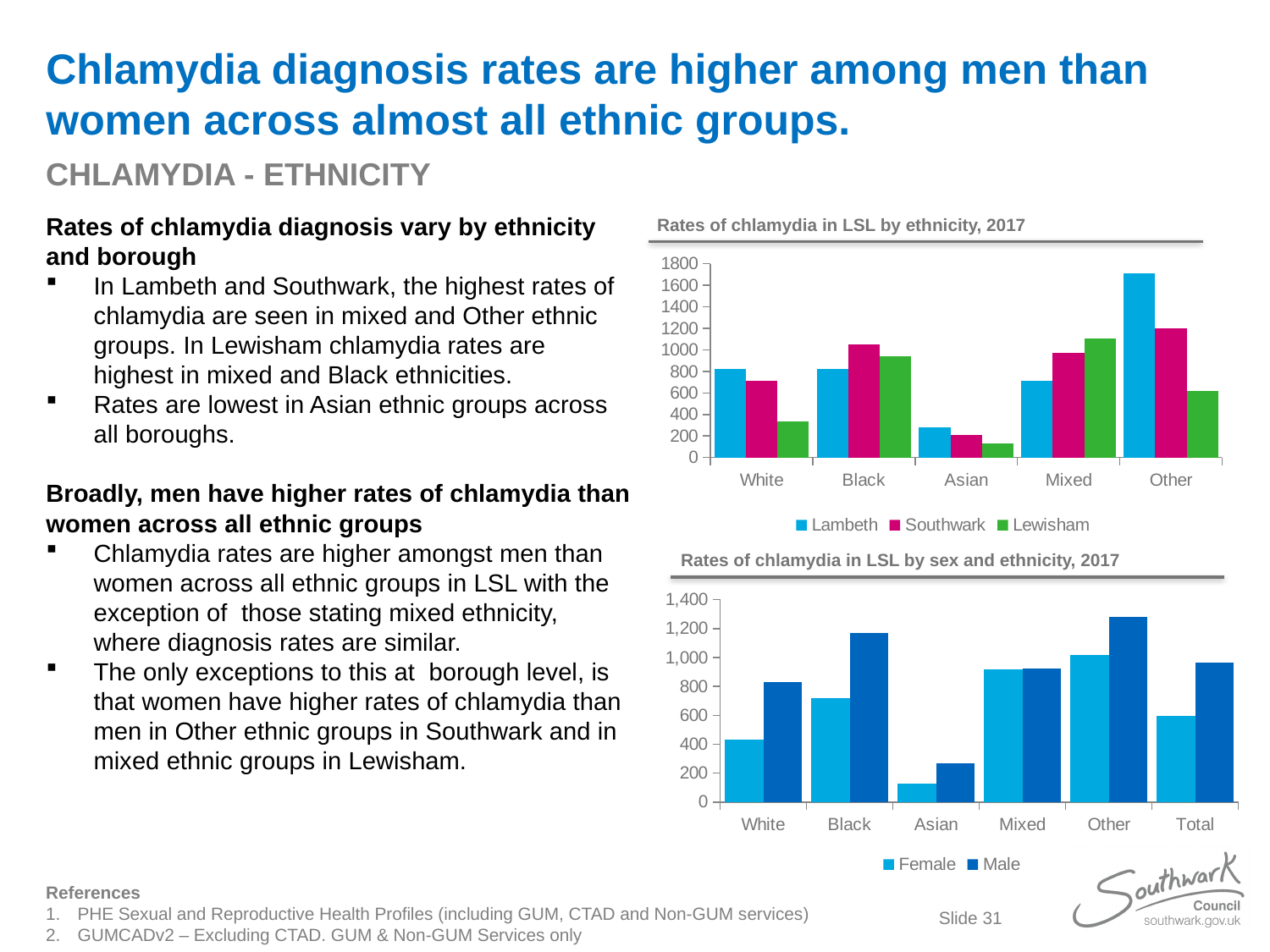

# Chlamydia diagnosis rates are higher among men than women across almost all ethnic groups.
CHLAMYDIA - ETHNICITY
Rates of chlamydia diagnosis vary by ethnicity and borough
In Lambeth and Southwark, the highest rates of chlamydia are seen in mixed and Other ethnic groups. In Lewisham chlamydia rates are highest in mixed and Black ethnicities.
Rates are lowest in Asian ethnic groups across all boroughs.

Broadly, men have higher rates of chlamydia than women across all ethnic groups
Chlamydia rates are higher amongst men than women across all ethnic groups in LSL with the exception of  those stating mixed ethnicity, where diagnosis rates are similar.
The only exceptions to this at  borough level, is that women have higher rates of chlamydia than men in Other ethnic groups in Southwark and in mixed ethnic groups in Lewisham.

Rates of chlamydia in LSL by ethnicity, 2017

### Chart

| Category | Lambeth | Southwark | Lewisham |
|---|---|---|---|
| White | 825.173803210923 | 713.6239430508157 | 336.3328298917389 |
| Black | 819.9389114215612 | 1052.0111223587603 | 943.5138099511418 |
| Asian | 277.61069726553467 | 211.12111521624388 | 134.24576798402148 |
| Mixed | 709.1669154971634 | 971.0993402100178 | 1105.775051454861 |
| Other | 1711.9597749311624 | 1202.7342736004152 | 622.3843760060092 |
Rates of chlamydia in LSL by sex and ethnicity, 2017

### Chart

| Category | Female | Male |
|---|---|---|
| White | 434.35988237898 | 828.6464191976003 |
| Black | 720.2351402252114 | 1170.2950006291908 |
| Asian | 130.91109528949727 | 269.4493435234176 |
| Mixed | 919.3834401855136 | 922.1142763049564 |
| Other | 1015.0790731886723 | 1279.4268167860798 |
| Total | 598.889616009795 | 967.403493271714 |
References
PHE Sexual and Reproductive Health Profiles (including GUM, CTAD and Non-GUM services)
GUMCADv2 – Excluding CTAD. GUM & Non-GUM Services only